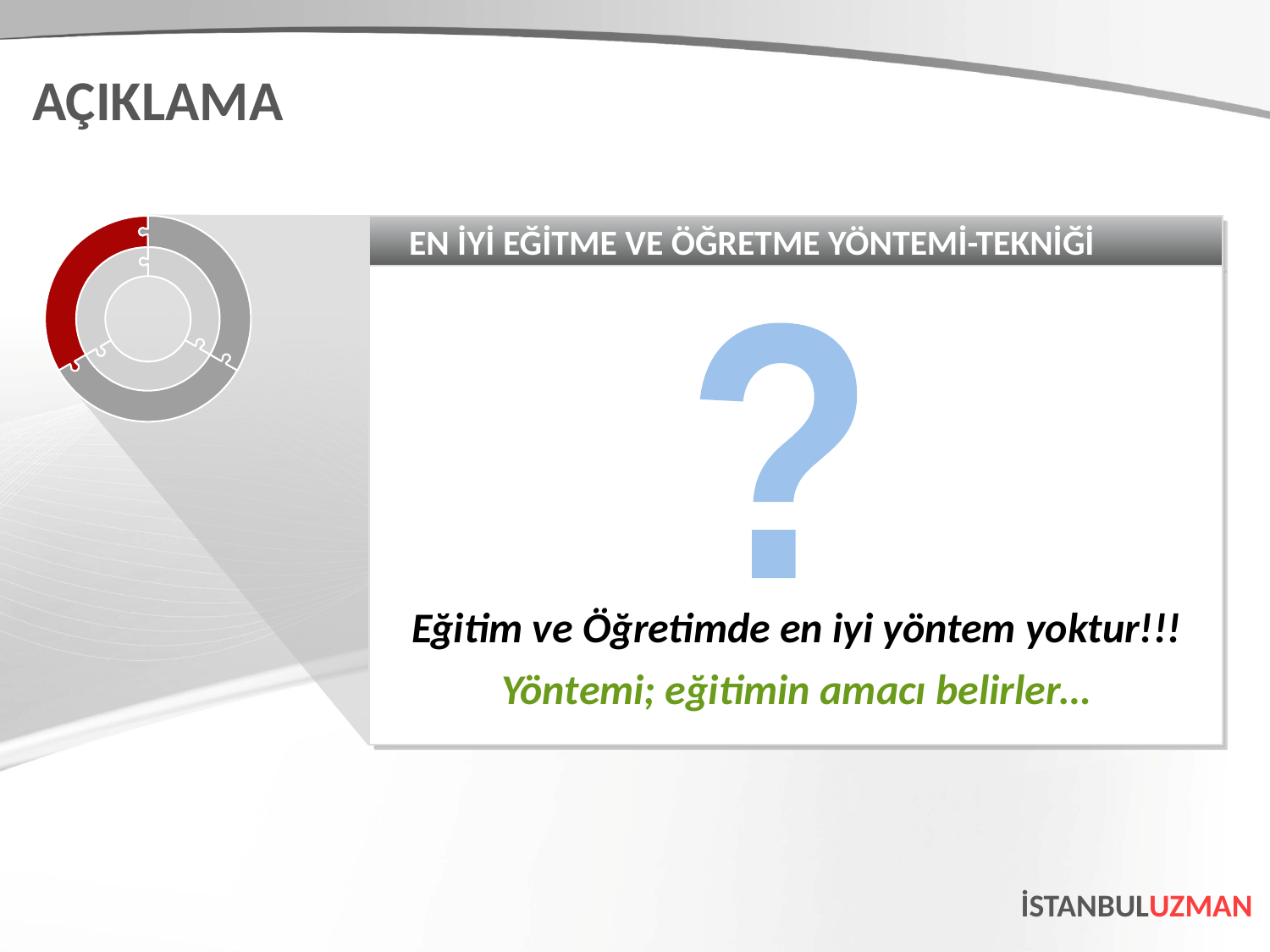

AÇIKLAMA

EN İYİ EĞİTME VE ÖĞRETME YÖNTEMİ-TEKNİĞİ

?
Eğitim ve Öğretimde en iyi yöntem yoktur!!!
Yöntemi; eğitimin amacı belirler…
İSTANBULUZMAN